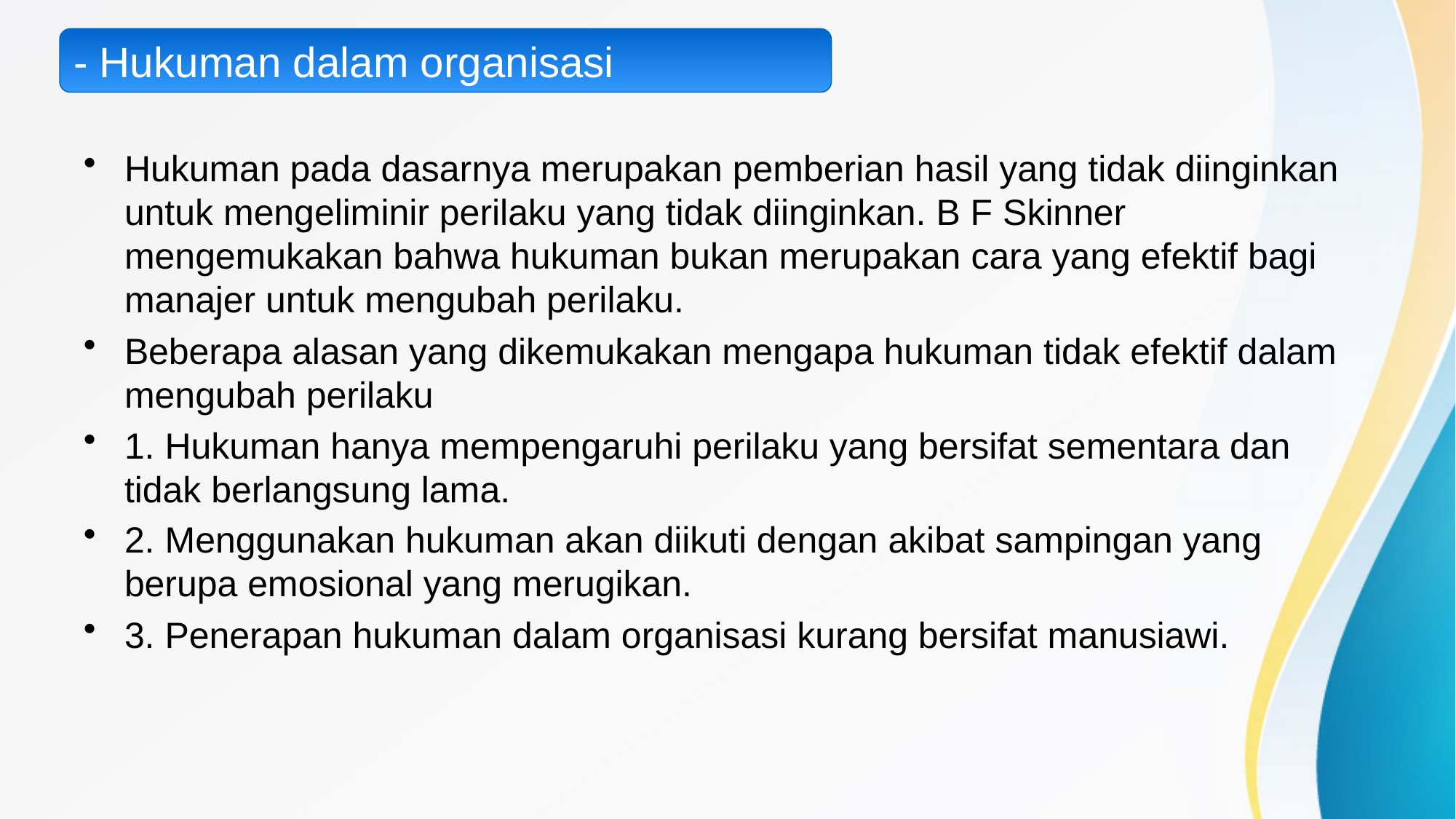

- Hukuman dalam organisasi
Hukuman pada dasarnya merupakan pemberian hasil yang tidak diinginkan untuk mengeliminir perilaku yang tidak diinginkan. B F Skinner mengemukakan bahwa hukuman bukan merupakan cara yang efektif bagi manajer untuk mengubah perilaku.
Beberapa alasan yang dikemukakan mengapa hukuman tidak efektif dalam mengubah perilaku
1. Hukuman hanya mempengaruhi perilaku yang bersifat sementara dan tidak berlangsung lama.
2. Menggunakan hukuman akan diikuti dengan akibat sampingan yang berupa emosional yang merugikan.
3. Penerapan hukuman dalam organisasi kurang bersifat manusiawi.